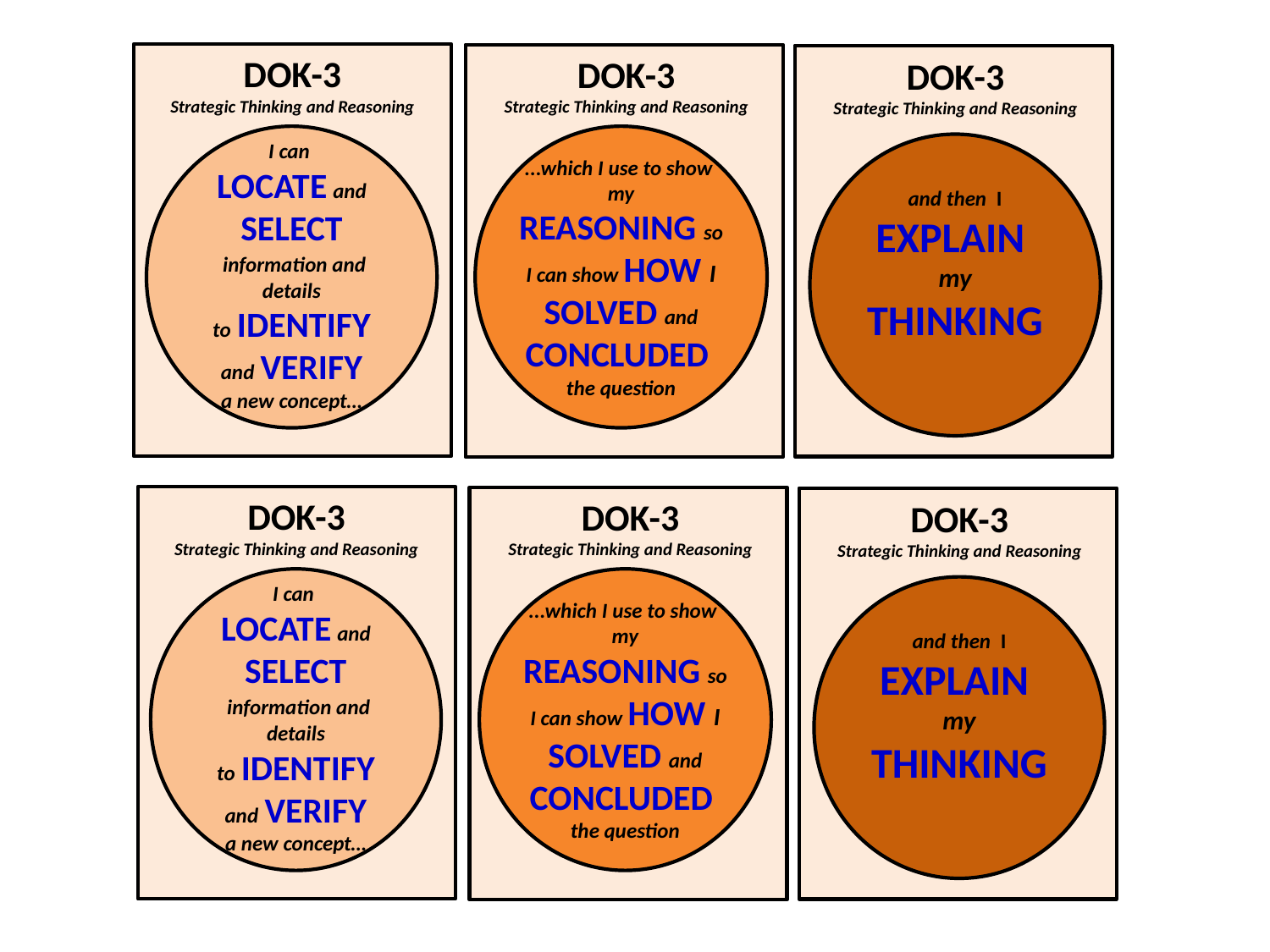

DOK-3
Strategic Thinking and Reasoning

DOK-3
Strategic Thinking and Reasoning

DOK-3
Strategic Thinking and Reasoning

I can
LOCATE and SELECT
 information and details
to IDENTIFY and VERIFY
a new concept…

...which I use to show  my
REASONING so I can show HOW I
SOLVED and CONCLUDED
the question
and then  I
EXPLAIN
my
THINKING

DOK-3
Strategic Thinking and Reasoning

DOK-3
Strategic Thinking and Reasoning

DOK-3
Strategic Thinking and Reasoning

I can
LOCATE and SELECT
 information and details
to IDENTIFY and VERIFY
a new concept…

...which I use to show  my
REASONING so I can show HOW I
SOLVED and CONCLUDED
the question
and then  I
EXPLAIN
my
THINKING